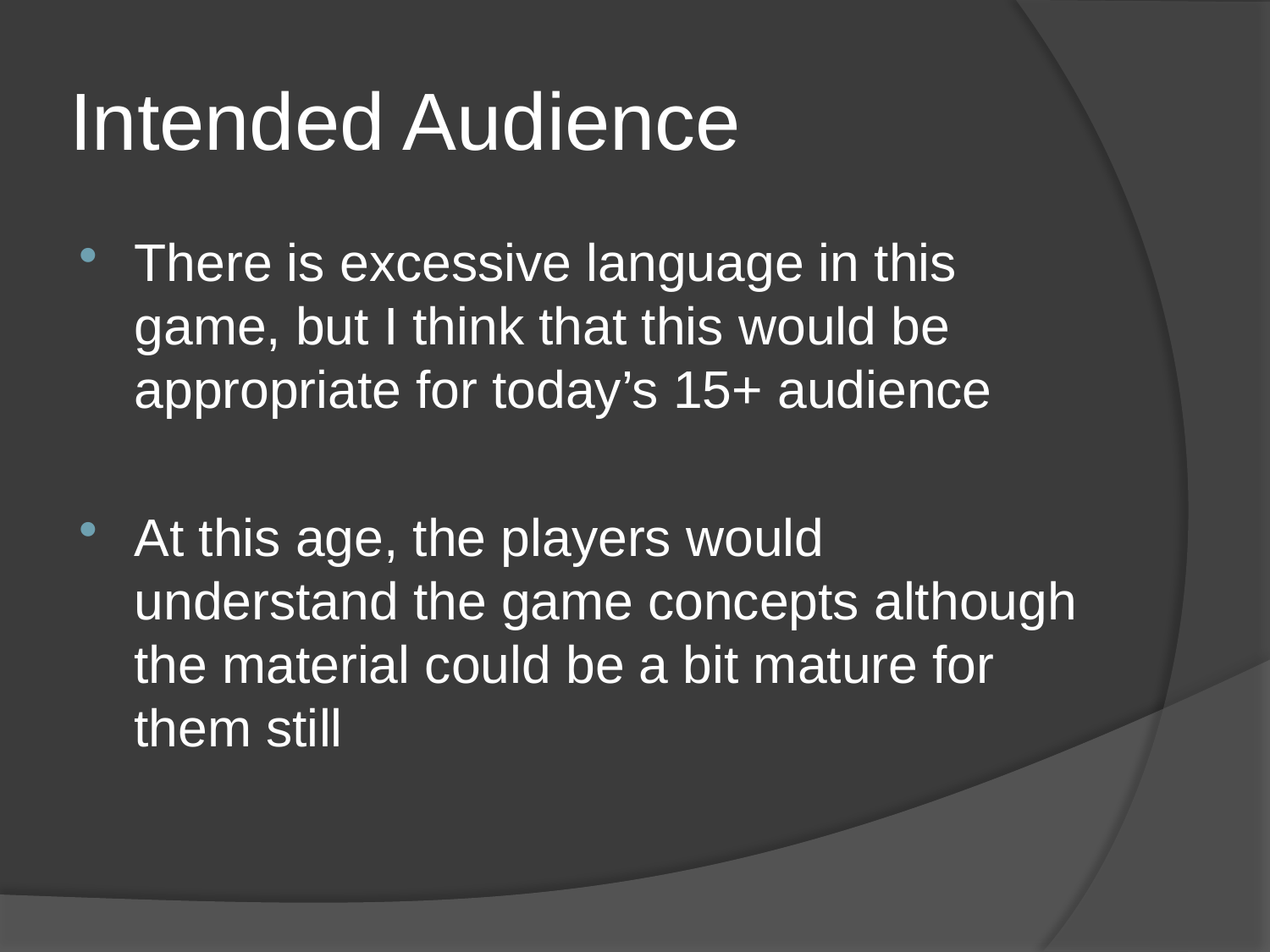

# Intended Audience
There is excessive language in this game, but I think that this would be appropriate for today’s 15+ audience

At this age, the players would understand the game concepts although the material could be a bit mature for them still